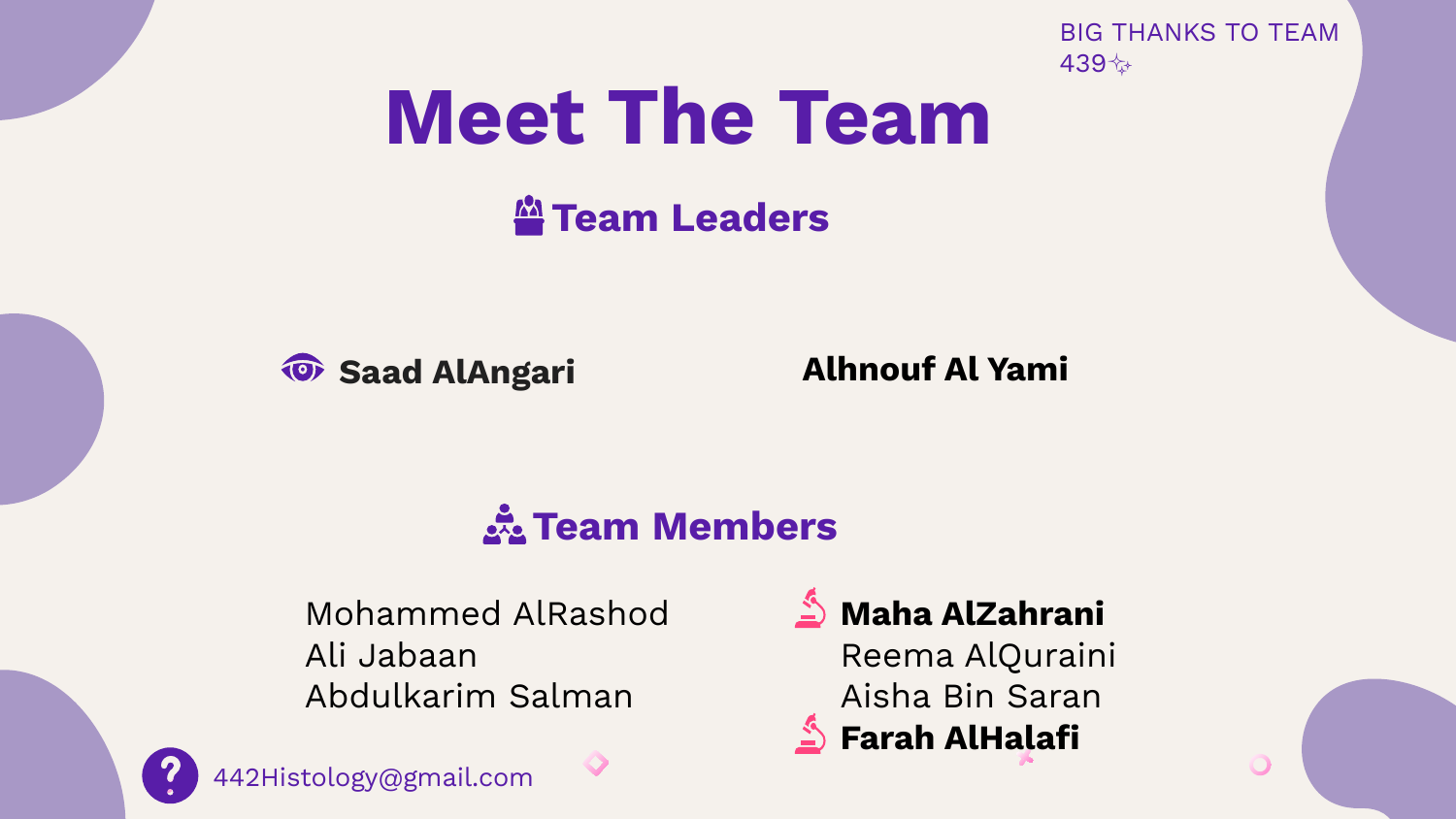

BIG THANKS TO TEAM 439✨
# Meet The Team
Team Leaders

Alhnouf Al Yami
Saad AlAngari

Team Members

Mohammed AlRashod
Ali Jabaan
Abdulkarim Salman
Maha AlZahrani
Reema AlQuraini
Aisha Bin Saran
Farah AlHalafi

442Histology@gmail.com